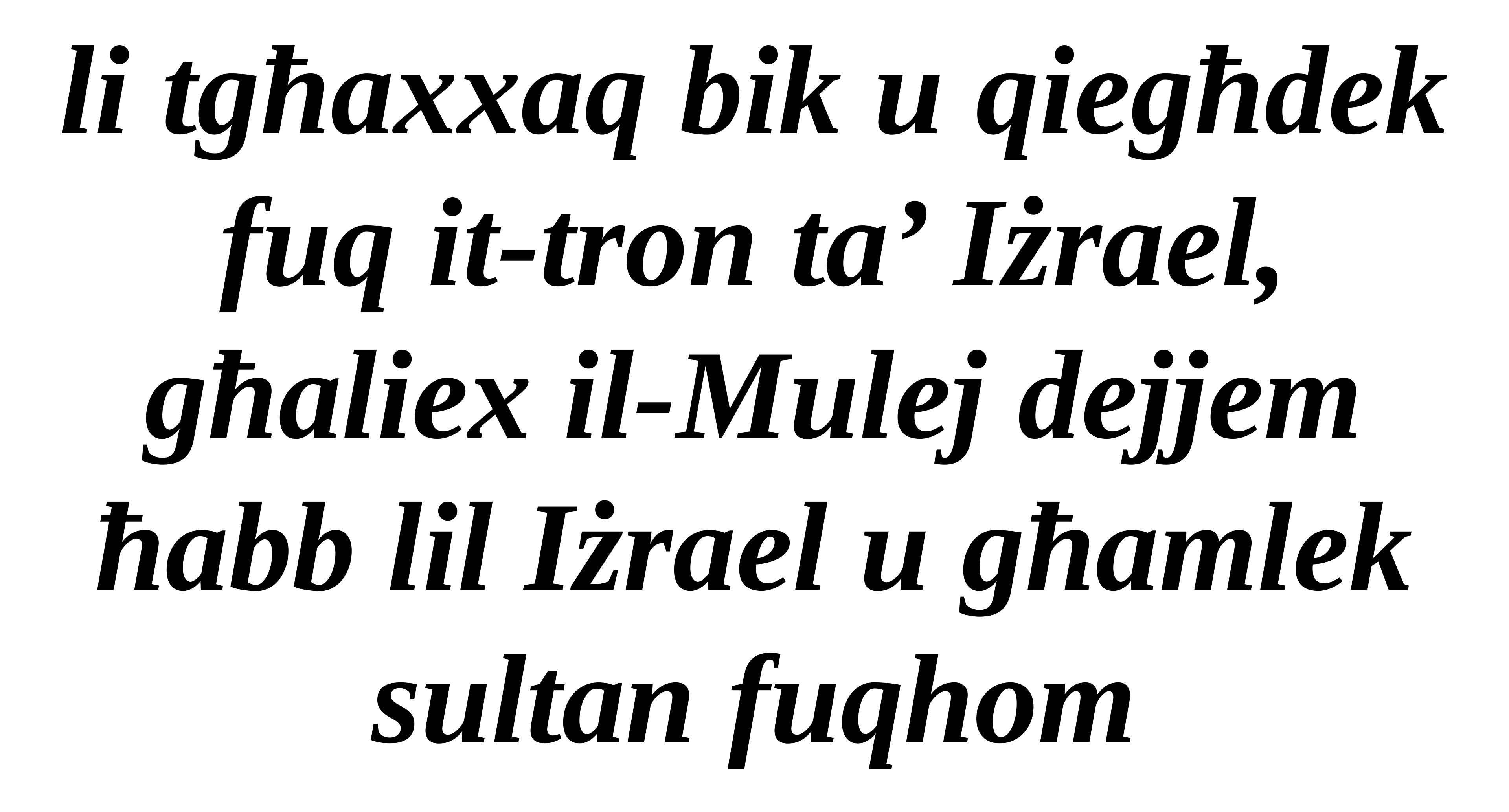

li tgħaxxaq bik u qiegħdek fuq it-tron ta’ Iżrael, għaliex il-Mulej dejjem ħabb lil Iżrael u għamlek sultan fuqhom